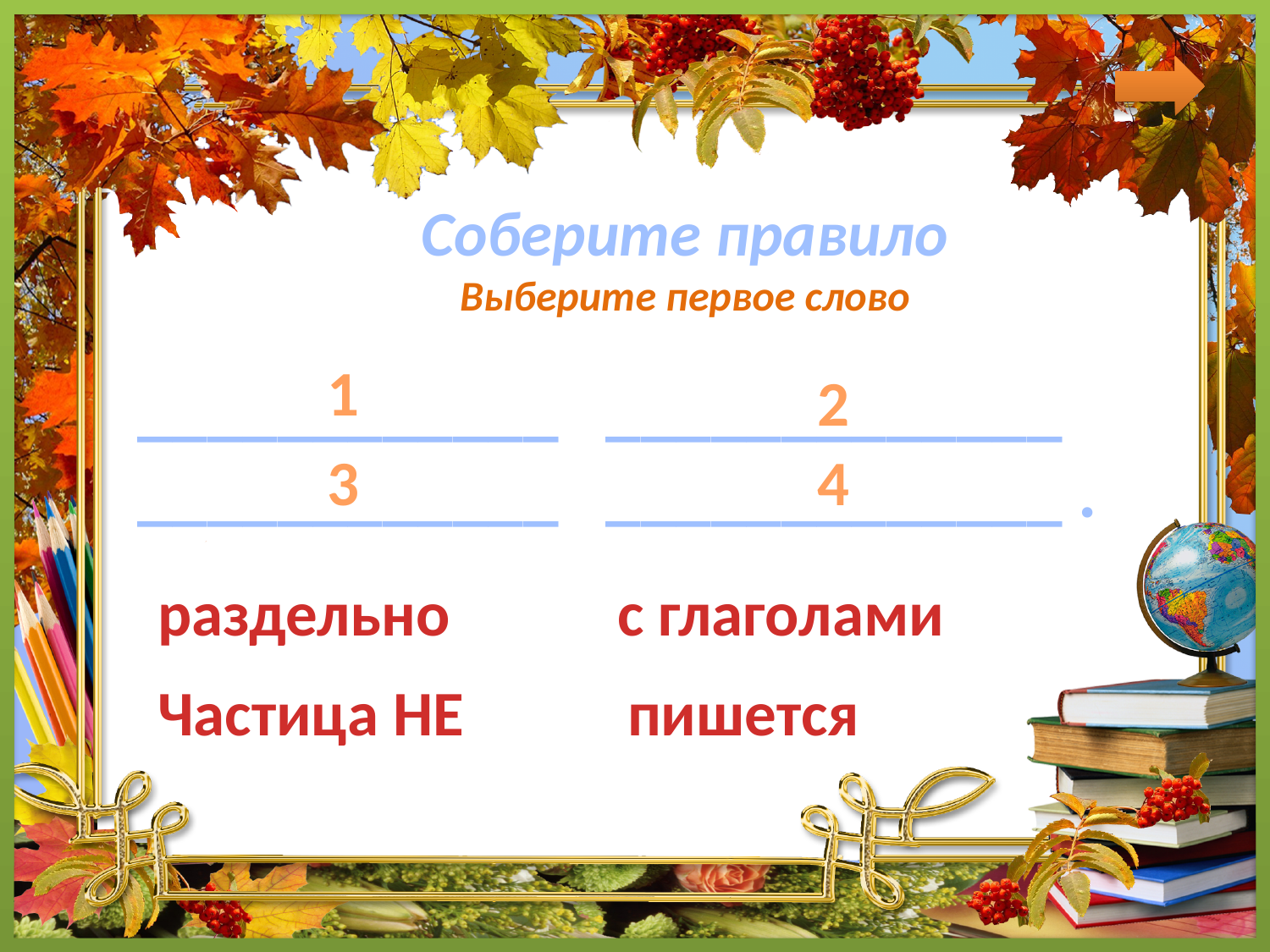

Соберите правило
Выберите первое слово
1
____________   _____________
____________   _____________ .
2
3
4
раздельно
с глаголами
Частица НЕ
пишется